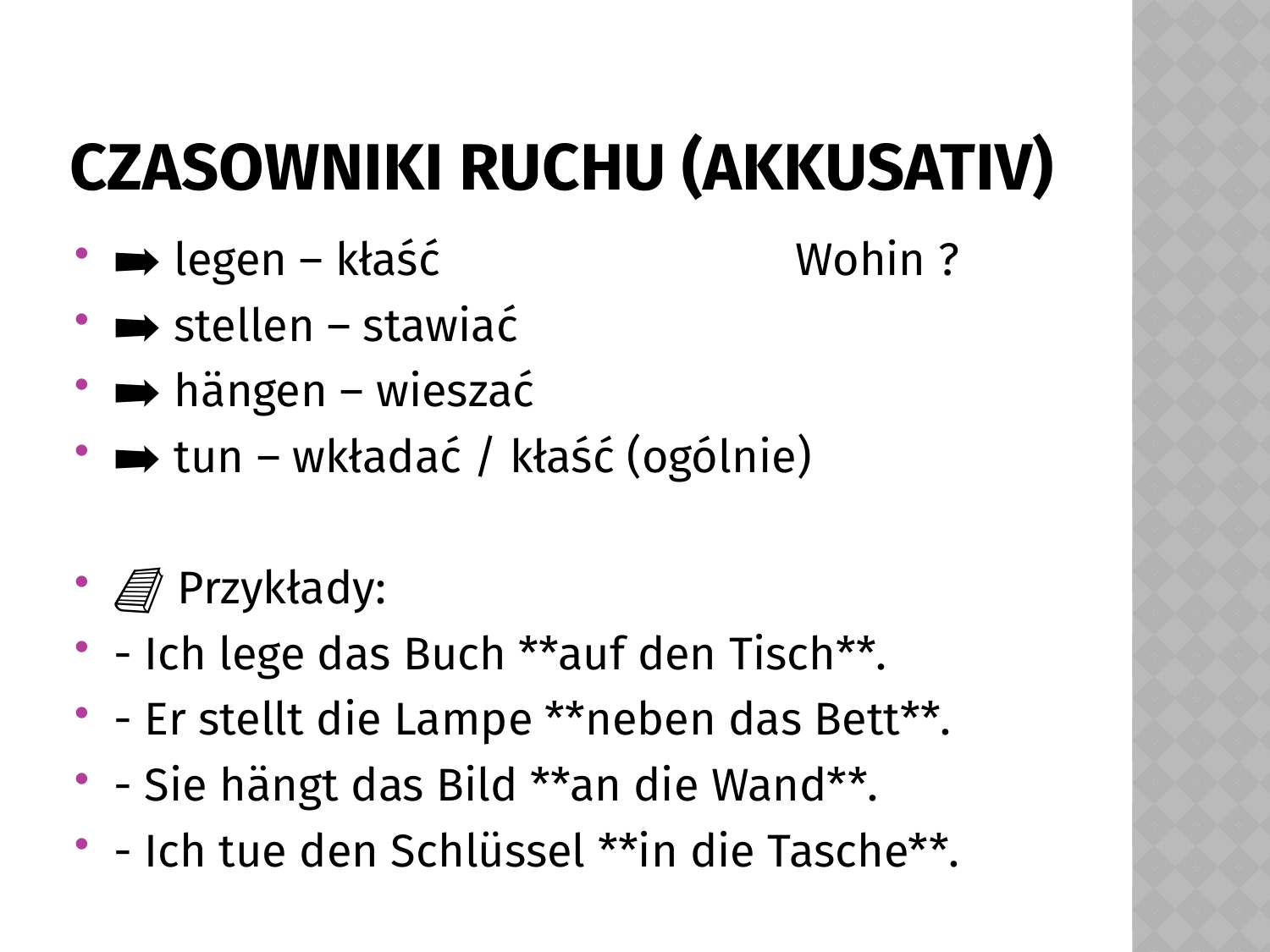

# Czasowniki ruchu (Akkusativ)
➡️ legen – kłaść                             Wohin ?
➡️ stellen – stawiać
➡️ hängen – wieszać
➡️ tun – wkładać / kłaść (ogólnie)

📘 Przykłady:
- Ich lege das Buch **auf den Tisch**.
- Er stellt die Lampe **neben das Bett**.
- Sie hängt das Bild **an die Wand**.
- Ich tue den Schlüssel **in die Tasche**.